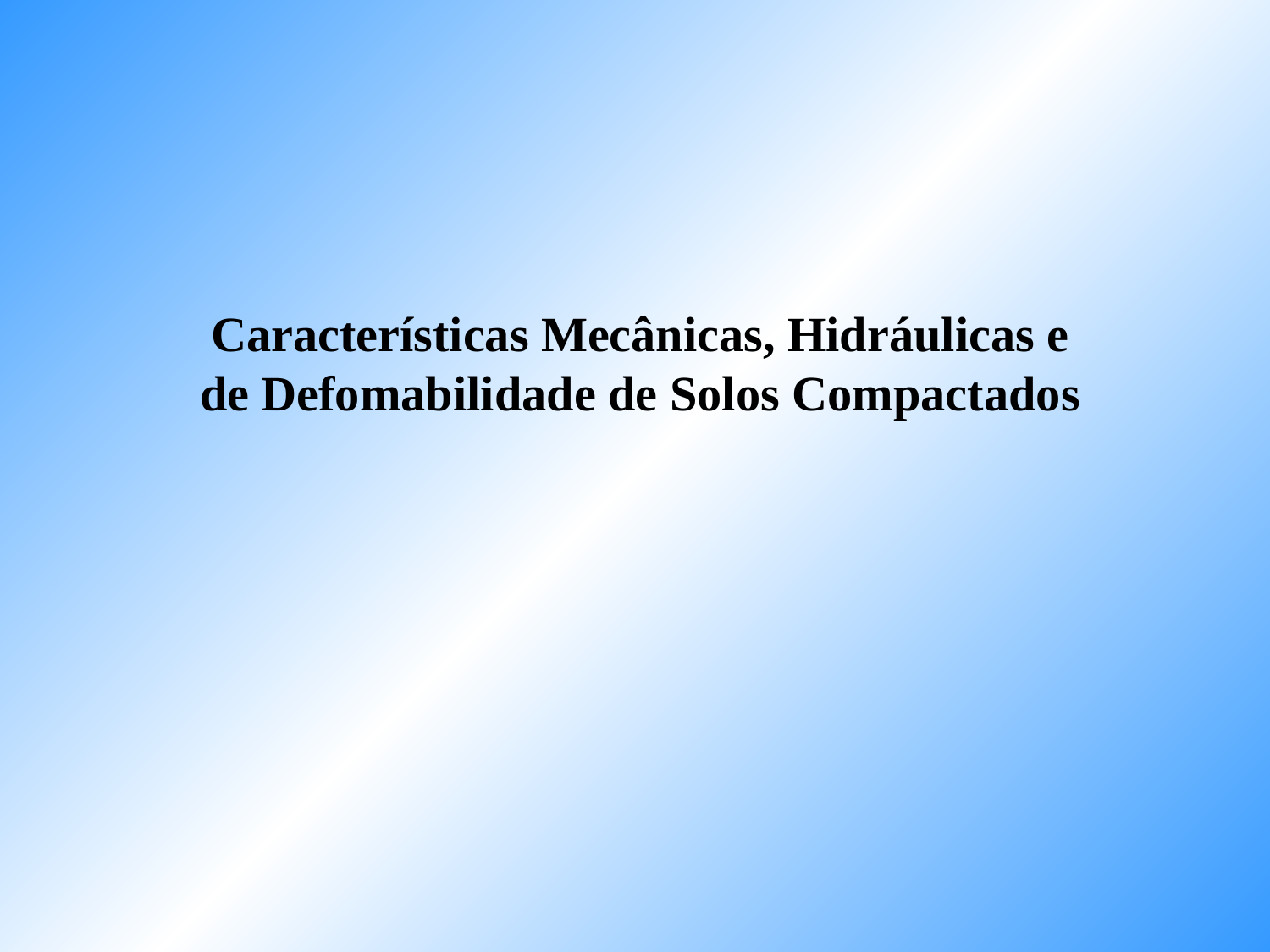

Características Mecânicas, Hidráulicas e de Defomabilidade de Solos Compactados